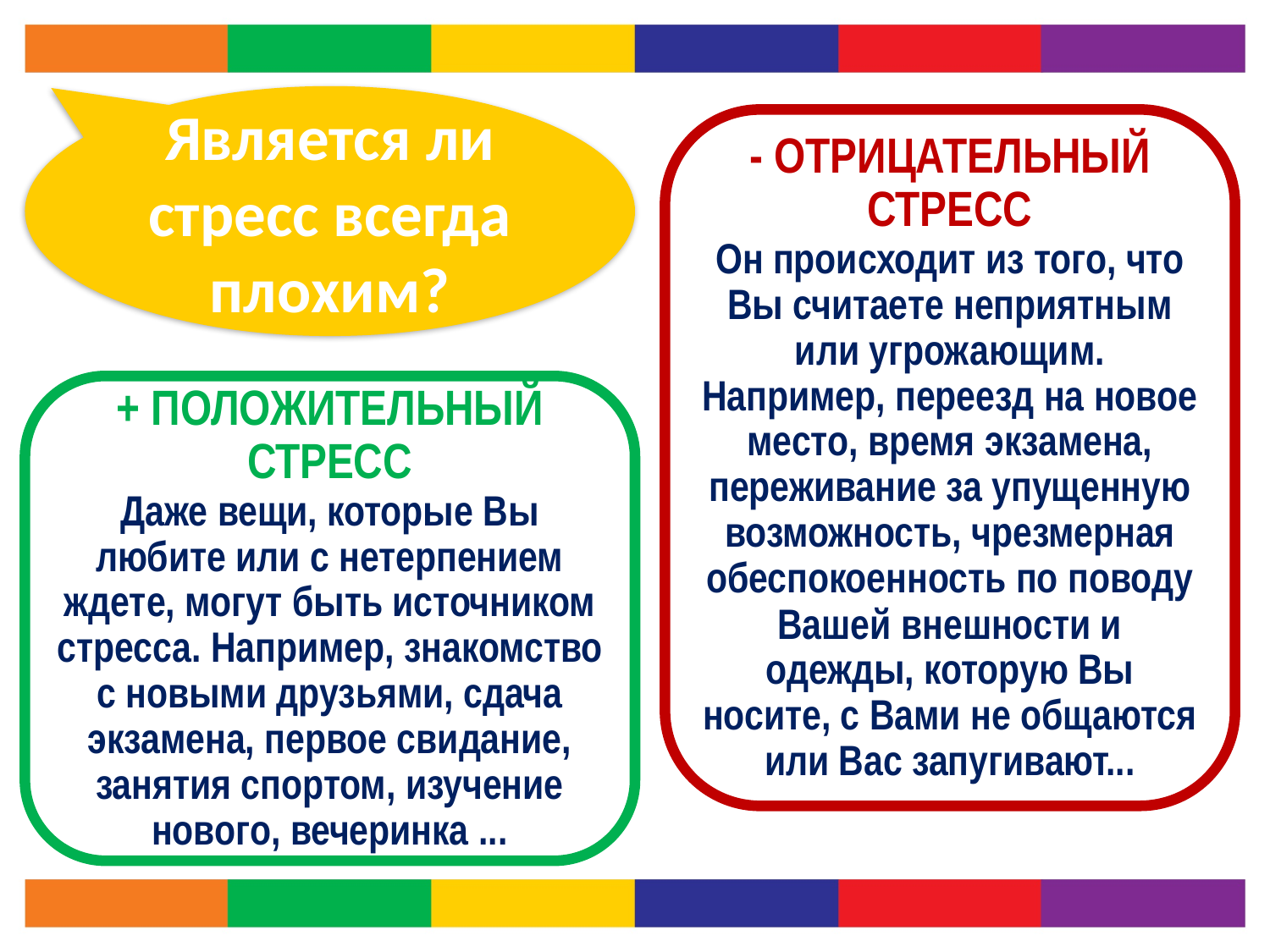

Является ли стресс всегда плохим?
- ОТРИЦАТЕЛЬНЫЙ СТРЕСС
Он происходит из того, что Вы считаете неприятным или угрожающим. Например, переезд на новое место, время экзамена, переживание за упущенную возможность, чрезмерная обеспокоенность по поводу Вашей внешности и одежды, которую Вы носите, с Вами не общаются или Вас запугивают...
+ ПОЛОЖИТЕЛЬНЫЙ СТРЕСС
Даже вещи, которые Вы любите или с нетерпением ждете, могут быть источником стресса. Например, знакомство с новыми друзьями, сдача экзамена, первое свидание, занятия спортом, изучение нового, вечеринка ...